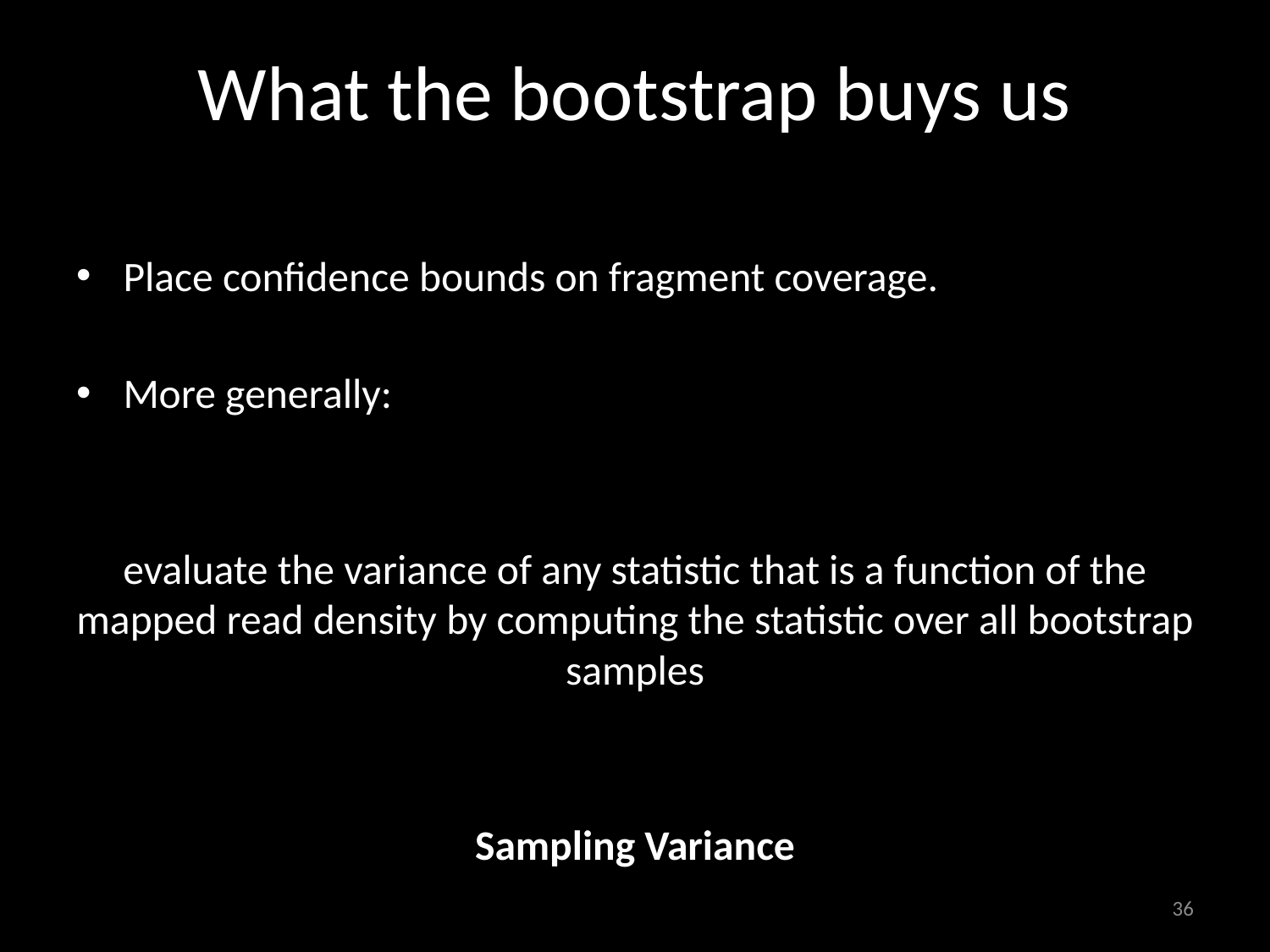

# What the bootstrap buys us
Place confidence bounds on fragment coverage.

More generally:

evaluate the variance of any statistic that is a function of the mapped read density by computing the statistic over all bootstrap samples

Sampling Variance
36